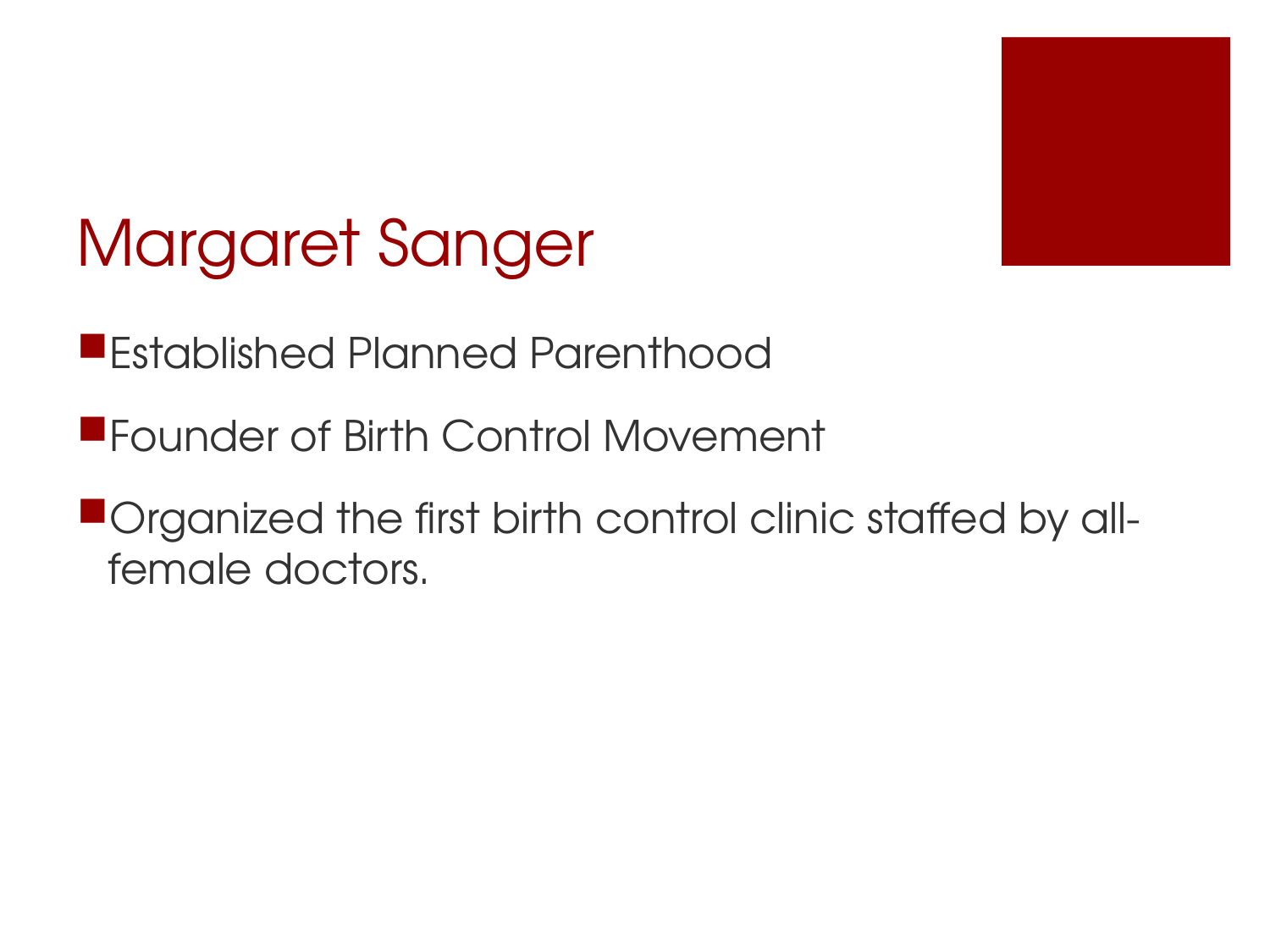

# Margaret Sanger
Established Planned Parenthood
Founder of Birth Control Movement
Organized the first birth control clinic staffed by all-female doctors.